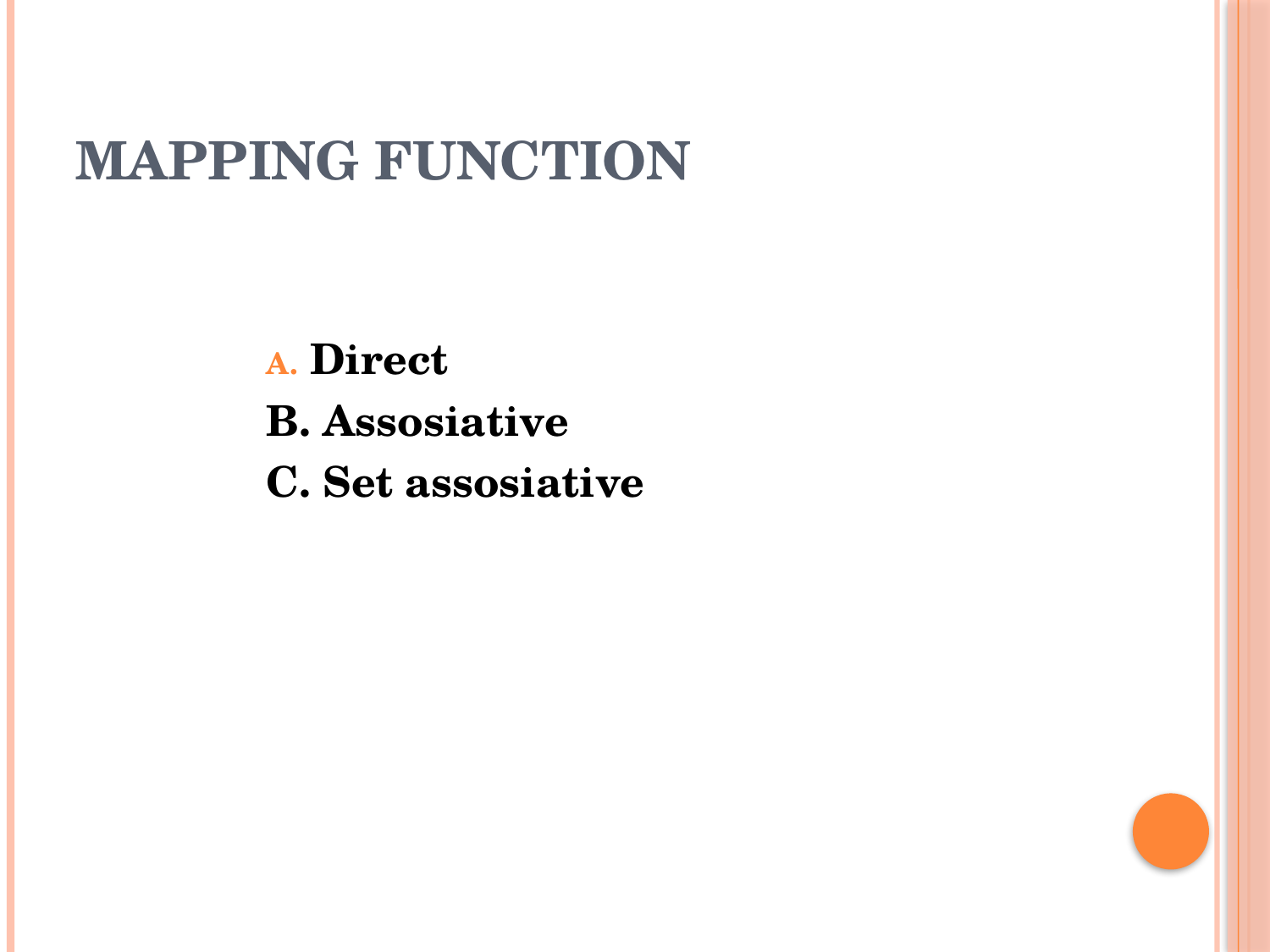

# Mapping Function

 Direct
B. Assosiative
C. Set assosiative